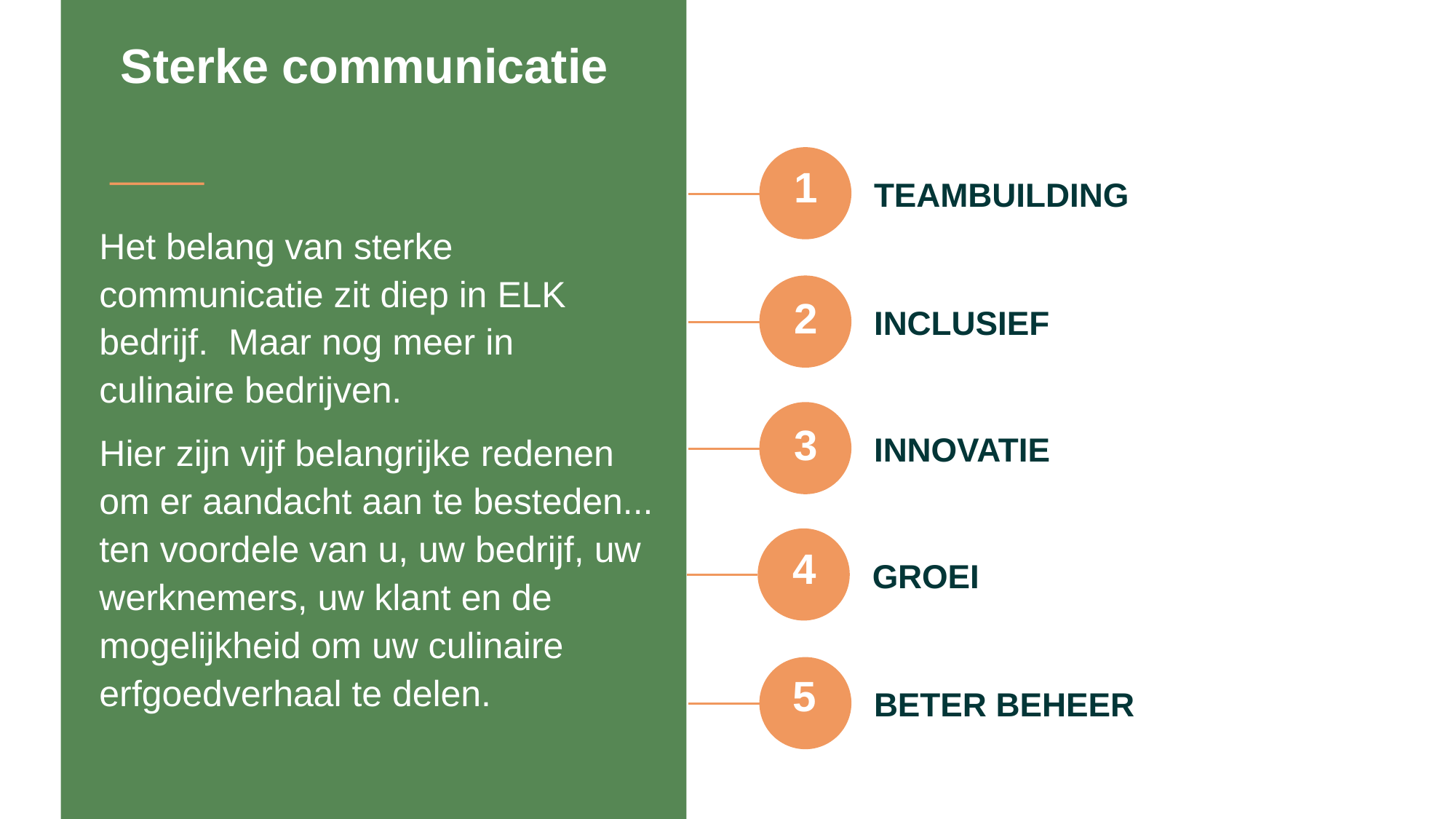

Sterke communicatie
TEAMBUILDING
1
Het belang van sterke communicatie zit diep in ELK bedrijf.  Maar nog meer in culinaire bedrijven.
Hier zijn vijf belangrijke redenen om er aandacht aan te besteden... ten voordele van u, uw bedrijf, uw werknemers, uw klant en de mogelijkheid om uw culinaire erfgoedverhaal te delen.
INCLUSIEF
2
INNOVATIE
3
GROEI
4
BETER BEHEER
5